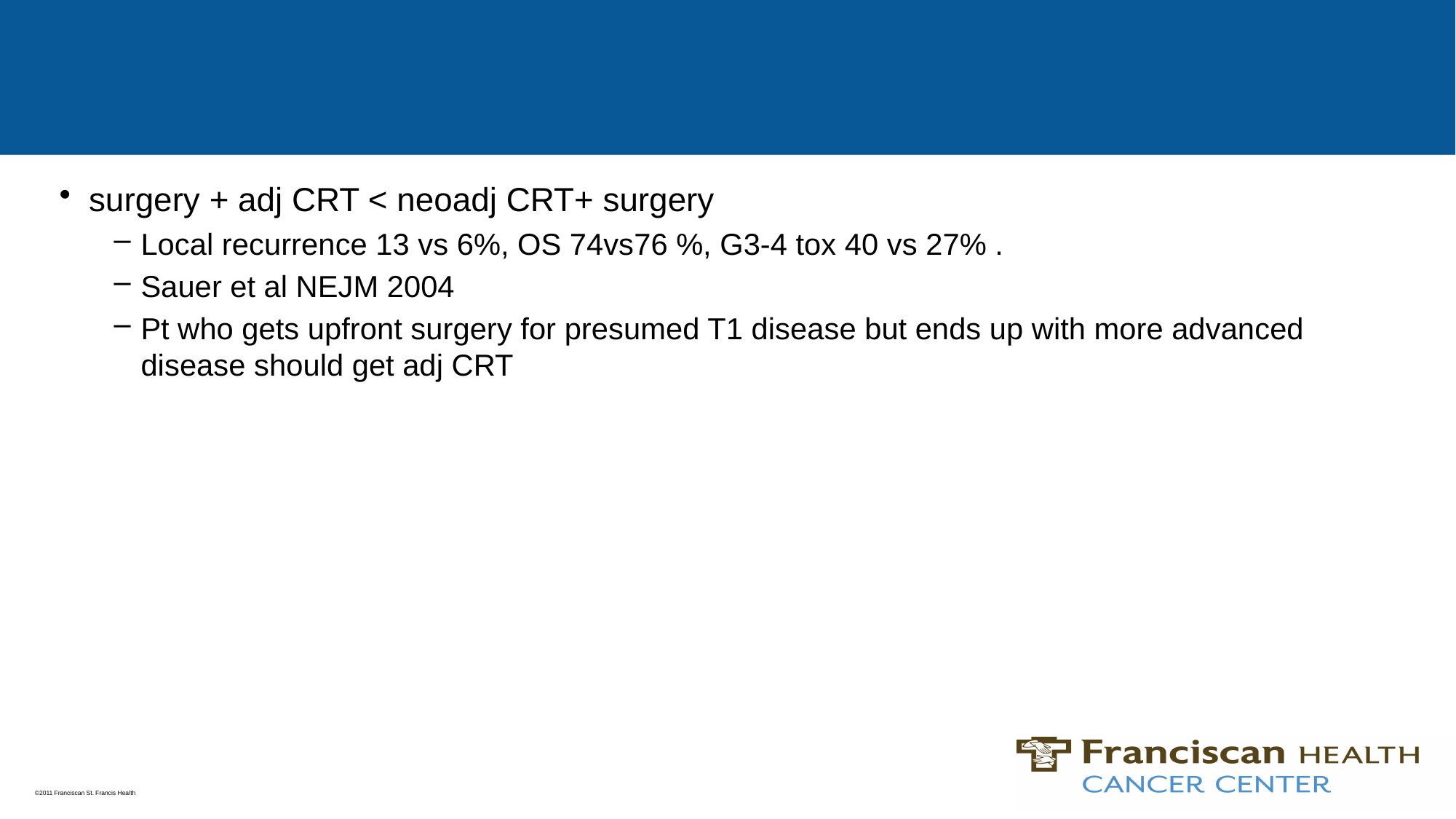

#
 surgery + adj CRT < neoadj CRT+ surgery
Local recurrence 13 vs 6%, OS 74vs76 %, G3-4 tox 40 vs 27% .
Sauer et al NEJM 2004
Pt who gets upfront surgery for presumed T1 disease but ends up with more advanced disease should get adj CRT